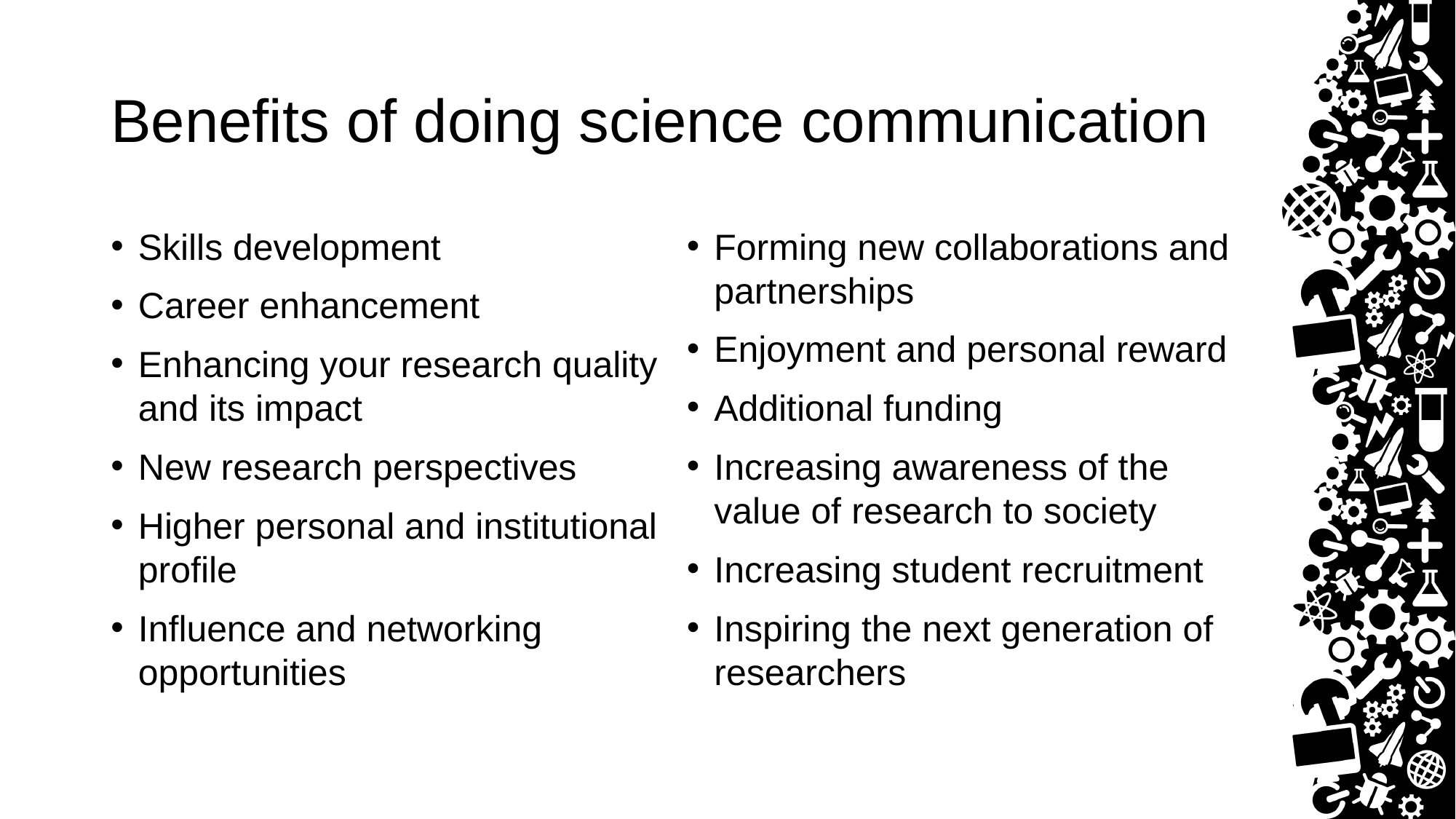

# Benefits of doing science communication
Skills development
Career enhancement
Enhancing your research quality and its impact
New research perspectives
Higher personal and institutional profile
Influence and networking opportunities

Forming new collaborations and partnerships
Enjoyment and personal reward
Additional funding
Increasing awareness of the value of research to society
Increasing student recruitment
Inspiring the next generation of researchers